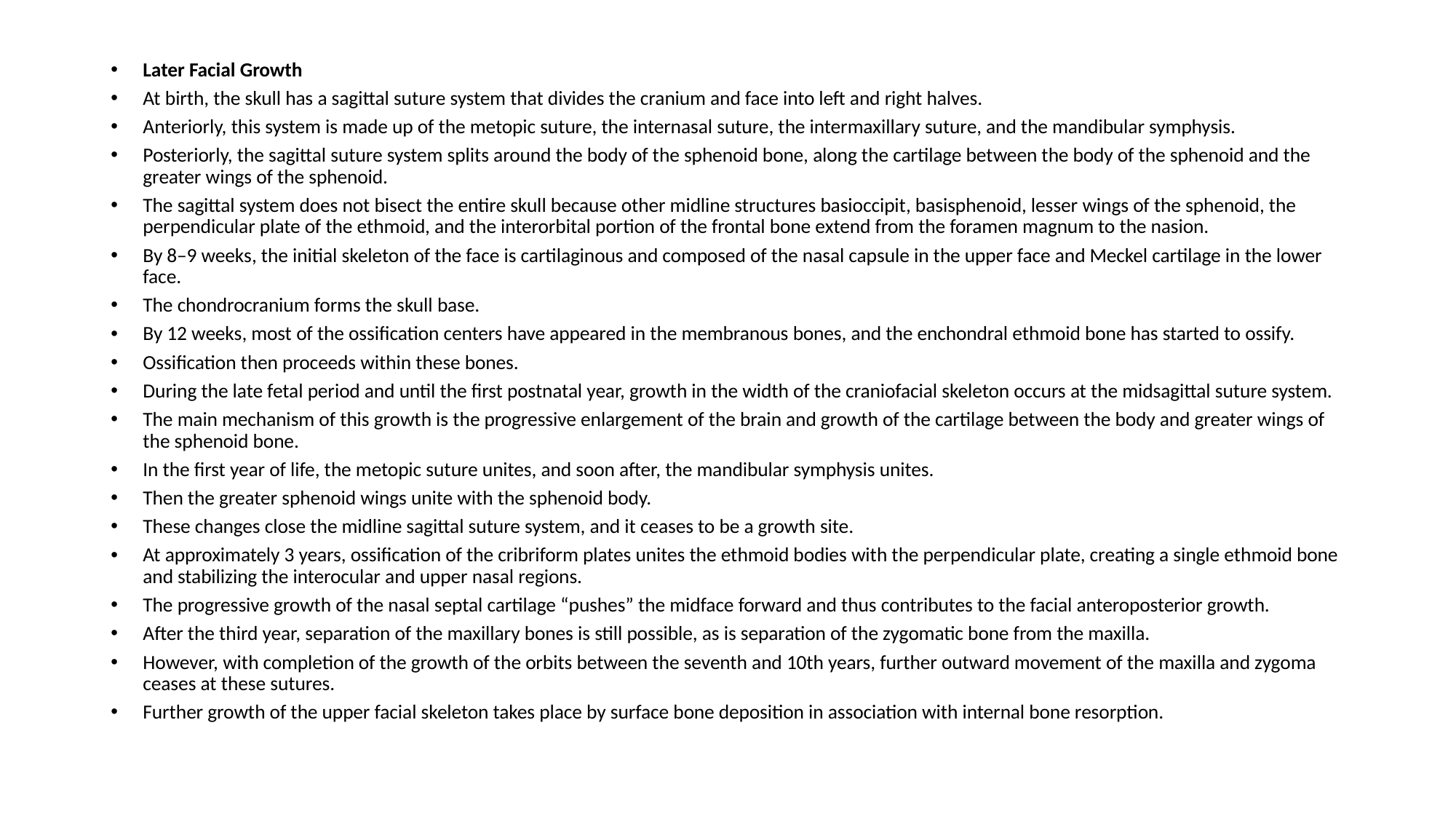

Later Facial Growth
At birth, the skull has a sagittal suture system that divides the cranium and face into left and right halves.
Anteriorly, this system is made up of the metopic suture, the internasal suture, the intermaxillary suture, and the mandibular symphysis.
Posteriorly, the sagittal suture system splits around the body of the sphenoid bone, along the cartilage between the body of the sphenoid and the greater wings of the sphenoid.
The sagittal system does not bisect the entire skull because other midline structures basioccipit, basisphenoid, lesser wings of the sphenoid, the perpendicular plate of the ethmoid, and the interorbital portion of the frontal bone extend from the foramen magnum to the nasion.
By 8–9 weeks, the initial skeleton of the face is cartilaginous and composed of the nasal capsule in the upper face and Meckel cartilage in the lower face.
The chondrocranium forms the skull base.
By 12 weeks, most of the ossification centers have appeared in the membranous bones, and the enchondral ethmoid bone has started to ossify.
Ossification then proceeds within these bones.
During the late fetal period and until the first postnatal year, growth in the width of the craniofacial skeleton occurs at the midsagittal suture system.
The main mechanism of this growth is the progressive enlargement of the brain and growth of the cartilage between the body and greater wings of the sphenoid bone.
In the first year of life, the metopic suture unites, and soon after, the mandibular symphysis unites.
Then the greater sphenoid wings unite with the sphenoid body.
These changes close the midline sagittal suture system, and it ceases to be a growth site.
At approximately 3 years, ossification of the cribriform plates unites the ethmoid bodies with the perpendicular plate, creating a single ethmoid bone and stabilizing the interocular and upper nasal regions.
The progressive growth of the nasal septal cartilage “pushes” the midface forward and thus contributes to the facial anteroposterior growth.
After the third year, separation of the maxillary bones is still possible, as is separation of the zygomatic bone from the maxilla.
However, with completion of the growth of the orbits between the seventh and 10th years, further outward movement of the maxilla and zygoma ceases at these sutures.
Further growth of the upper facial skeleton takes place by surface bone deposition in association with internal bone resorption.